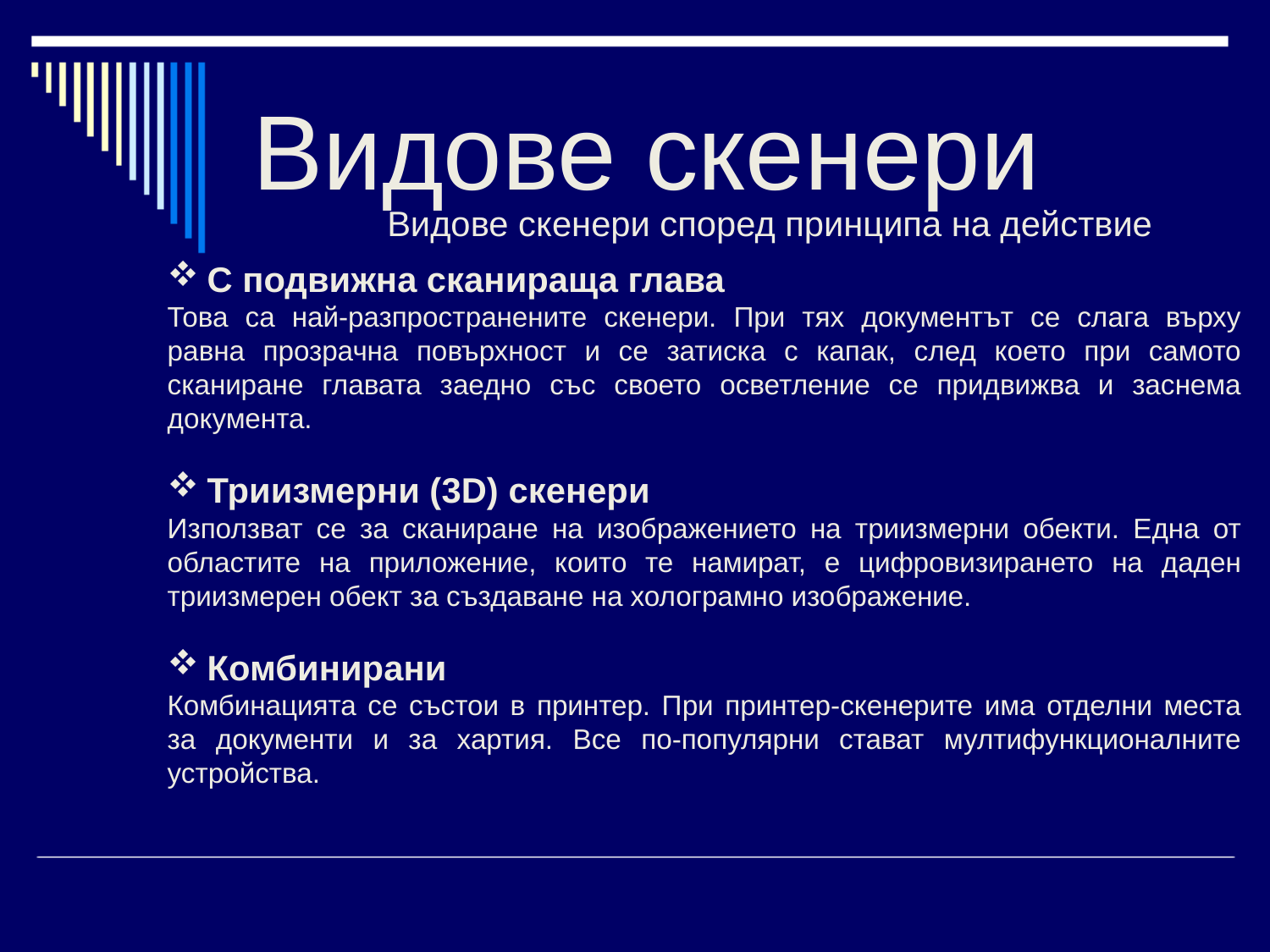

Видове скенери
Видове скенери според принципа на действие
С подвижна сканираща глава
Това са най-разпространените скенери. При тях документът се слага върху равна прозрачна повърхност и се затиска с капак, след което при самото сканиране главата заедно със своето осветление се придвижва и заснема документа.

Триизмерни (3D) скенери
Използват се за сканиране на изображението на триизмерни обекти. Една от областите на приложение, които те намират, е цифровизирането на даден триизмерен обект за създаване на холограмно изображение.

Комбинирани
Комбинацията се състои в принтер. При принтер-скенерите има отделни места за документи и за хартия. Все по-популярни стават мултифункционалните устройства.